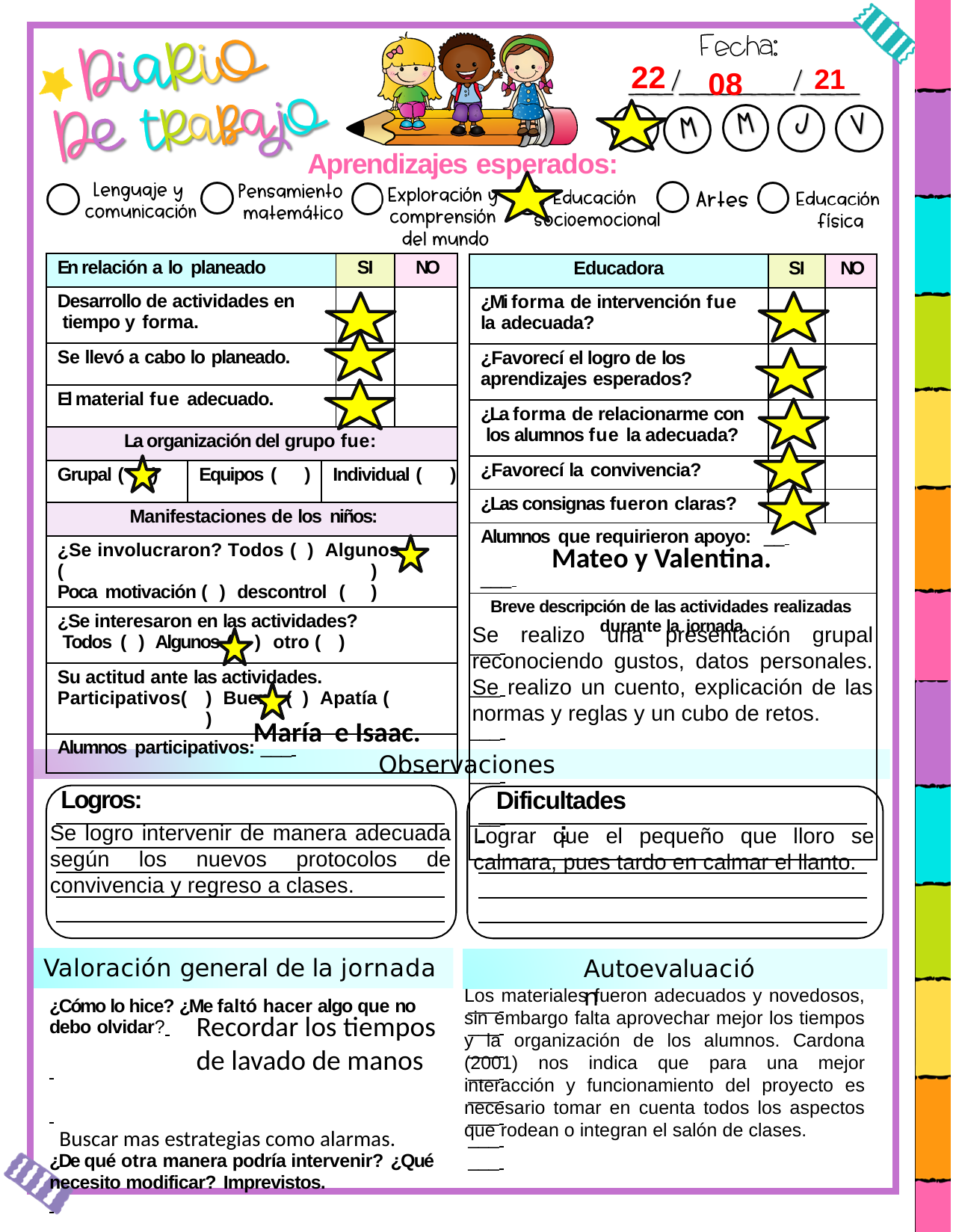

22
21
08

Aprendizajes esperados:

| En relación a lo planeado |  |  | SI | NO |
| --- | --- | --- | --- | --- |
| Desarrollo de actividades en tiempo y forma. |  |  |  |  |
| Se llevó a cabo lo planeado. |  |  |  |  |
| El material fue adecuado. |  |  |  |  |
| La organización del grupo fue: |  |  |  |  |
| Grupal ( ) | Equipos ( ) | Individual ( ) |  |  |
| Manifestaciones de los niños: |  |  |  |  |
| ¿Se involucraron? Todos ( ) Algunos ( ) Poca motivación ( ) descontrol ( ) |  |  |  |  |
| ¿Se interesaron en las actividades? Todos ( ) Algunos ( ) otro ( ) |  |  |  |  |
| Su actitud ante las actividades. Participativos( ) Buena ( ) Apatía ( ) |  |  |  |  |
| Alumnos participativos: \_\_\_ |  |  |  |  |
| Educadora | SI | NO |
| --- | --- | --- |
| ¿Mi forma de intervención fue la adecuada? |  |  |
| ¿Favorecí el logro de los aprendizajes esperados? |  |  |
| ¿La forma de relacionarme con los alumnos fue la adecuada? |  |  |
| ¿Favorecí la convivencia? |  |  |
| ¿Las consignas fueron claras? |  |  |
| Alumnos que requirieron apoyo: \_\_ \_\_\_ |  |  |
| Breve descripción de las actividades realizadas durante la jornada. \_\_\_ \_\_\_ \_\_\_ \_\_\_ \_\_\_ |  |  |

Mateo y Valentina.

Se realizo una presentación grupal reconociendo gustos, datos personales. Se realizo un cuento, explicación de las normas y reglas y un cubo de retos.

María  e Isaac.
Observaciones

Logros:
Dificultades
 	:

Se logro intervenir de manera adecuada según los nuevos protocolos de convivencia y regreso a clases.
Lograr que el pequeño que lloro se calmara, pues tardo en calmar el llanto.

Valoración general de la jornada
Autoevaluación
Los materiales fueron adecuados y novedosos, sin embargo falta aprovechar mejor los tiempos y la organización de los alumnos. Cardona (2001) nos indica que para una mejor interacción y funcionamiento del proyecto es necesario tomar en cuenta todos los aspectos que rodean o integran el salón de clases.
___
___
___
___
___
___
___
___
¿Cómo lo hice? ¿Me faltó hacer algo que no  debo olvidar?

¿De qué otra manera podría intervenir? ¿Qué
necesito modificar? Imprevistos.

Recordar los tiempos de lavado de manos
Buscar mas estrategias como alarmas.